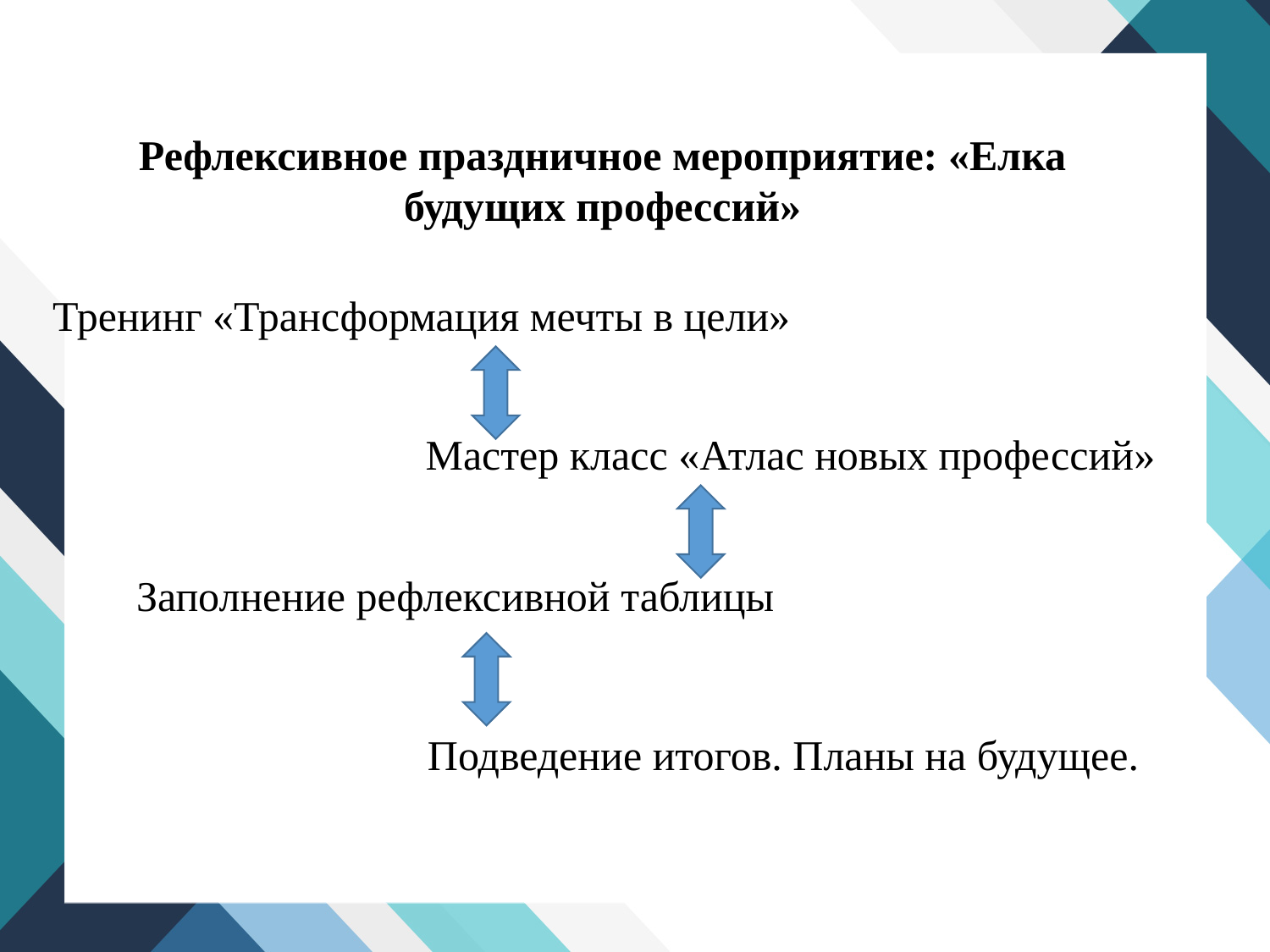

Рефлексивное праздничное мероприятие: «Елка будущих профессий»
Тренинг «Трансформация мечты в цели»

Мастер класс «Атлас новых профессий»

Заполнение рефлексивной таблицы

Подведение итогов. Планы на будущее.